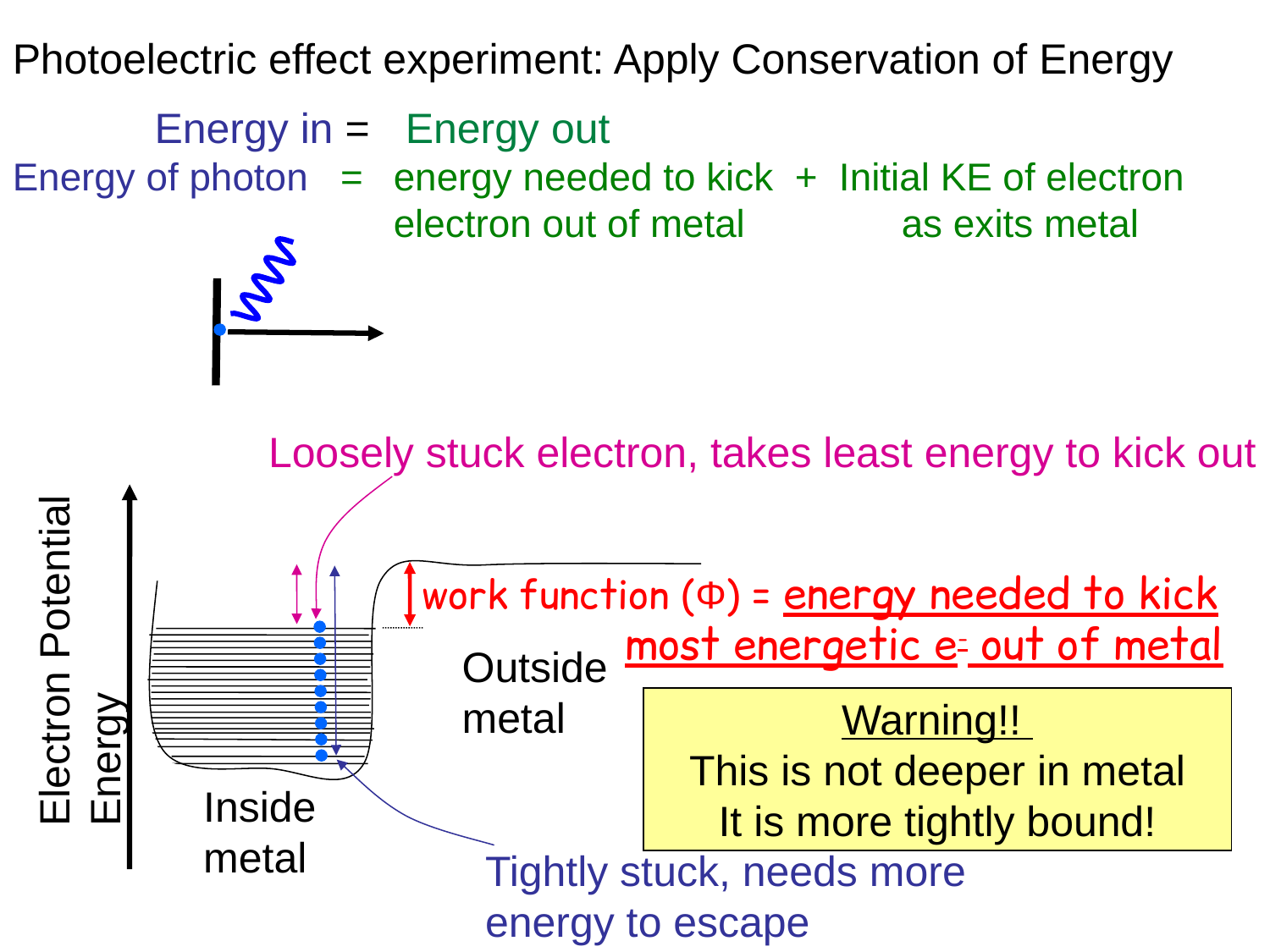

Photoelectric effect experiment: Apply Conservation of Energy
            Energy in =   Energy out
Energy of photon   = 	energy needed to kick  +  Initial KE of electron   			electron out of metal 		as exits metal

Loosely stuck electron, takes least energy to kick out

work function (Φ) = energy needed to kick
	      most energetic e- out of metal

Electron Potential
Energy

Outside
metal

Warning!!
This is not deeper in metal
It is more tightly bound!

Inside
metal
Tightly stuck, needs more energy to escape